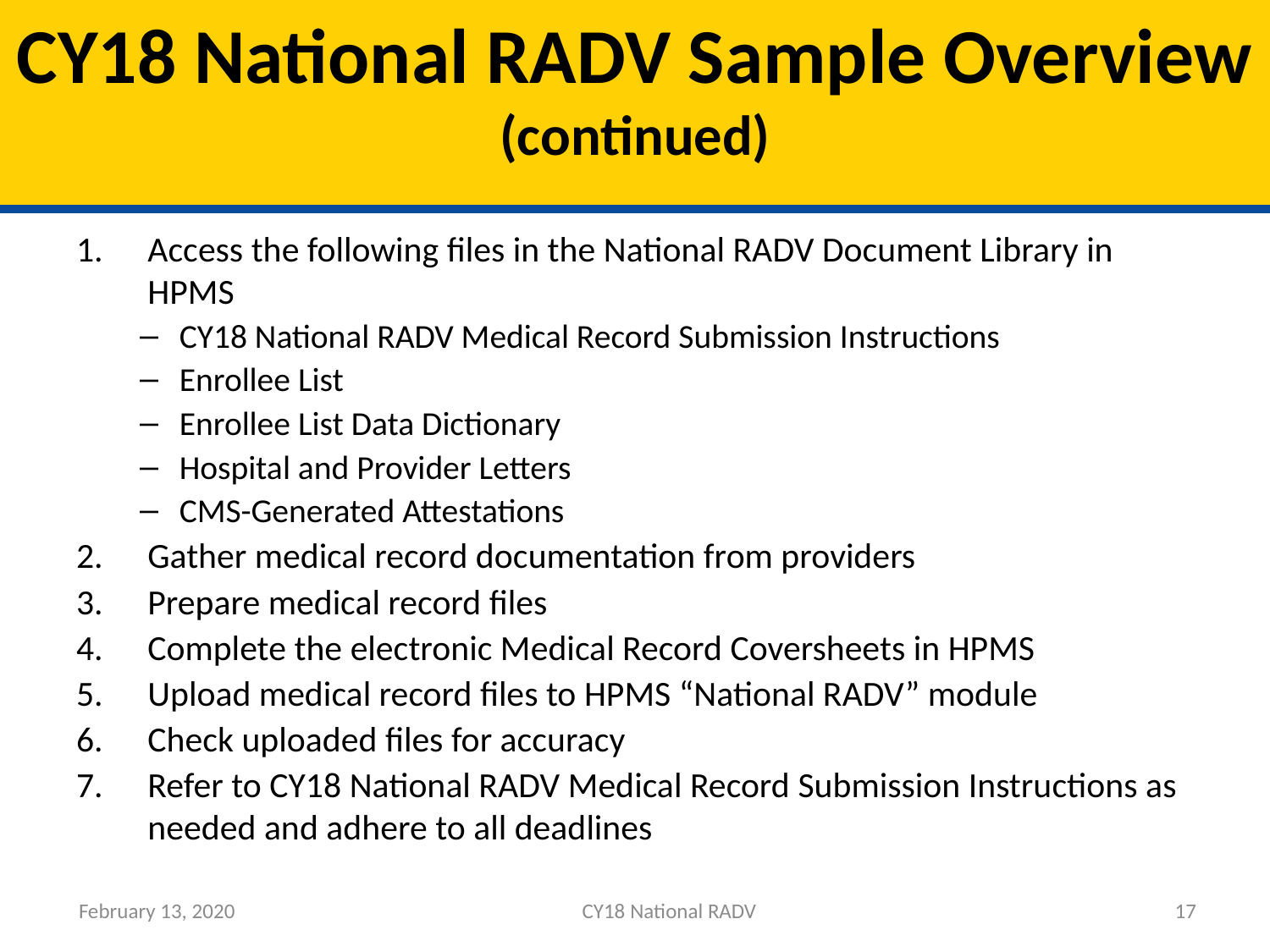

# CY18 National RADV Sample Overview (continued)
Access the following files in the National RADV Document Library in HPMS
CY18 National RADV Medical Record Submission Instructions
Enrollee List
Enrollee List Data Dictionary
Hospital and Provider Letters
CMS-Generated Attestations
Gather medical record documentation from providers
Prepare medical record files
Complete the electronic Medical Record Coversheets in HPMS
Upload medical record files to HPMS “National RADV” module
Check uploaded files for accuracy
Refer to CY18 National RADV Medical Record Submission Instructions as needed and adhere to all deadlines